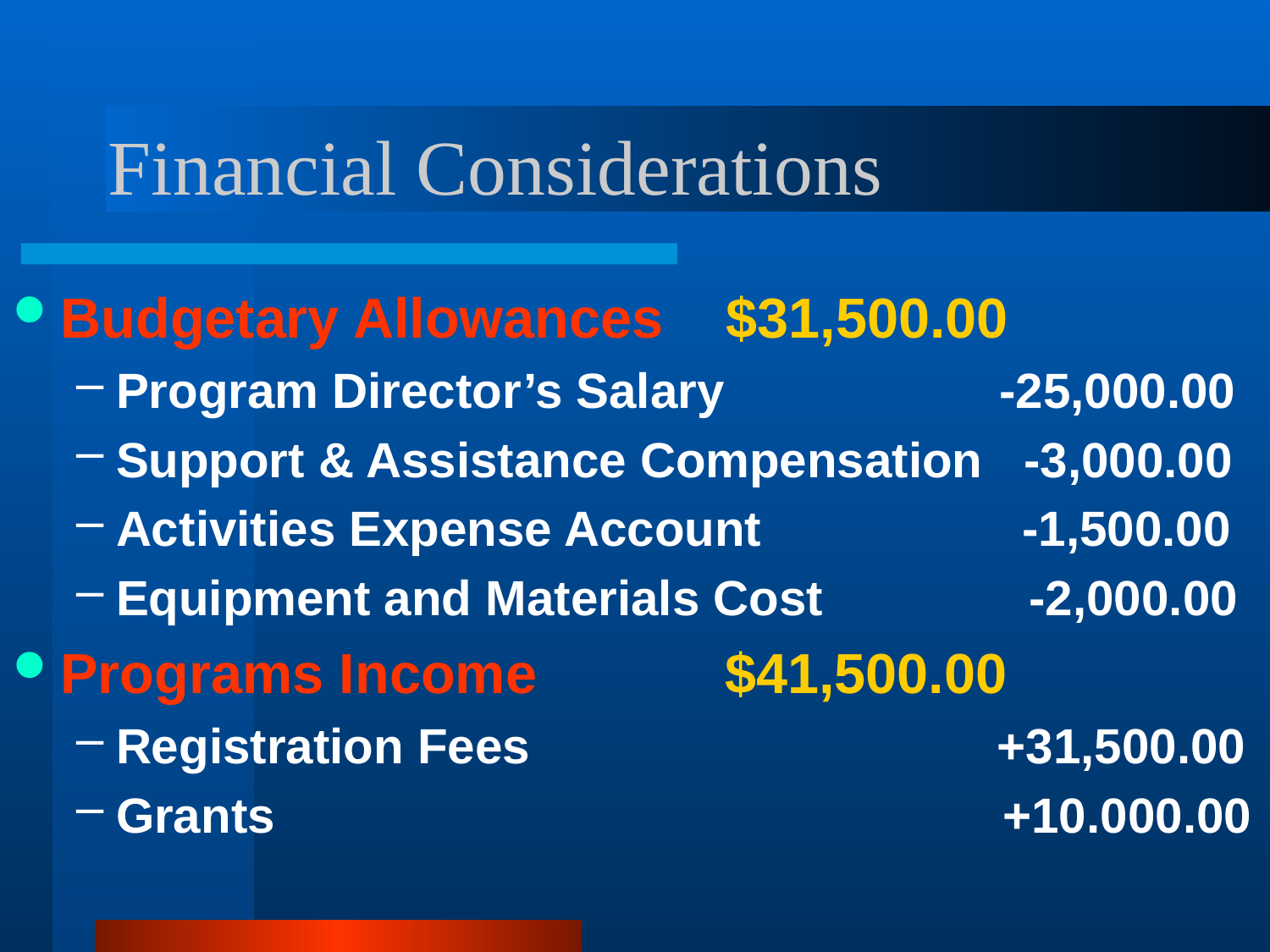

# Financial Considerations
Budgetary Allowances    $31,500.00
Program Director’s Salary                    -25,000.00
Support & Assistance Compensation   -3,000.00
Activities Expense Account                   -1,500.00
Equipment and Materials Cost               -2,000.00
Programs Income            $41,500.00
Registration Fees                                  +31,500.00
Grants                                                     +10.000.00